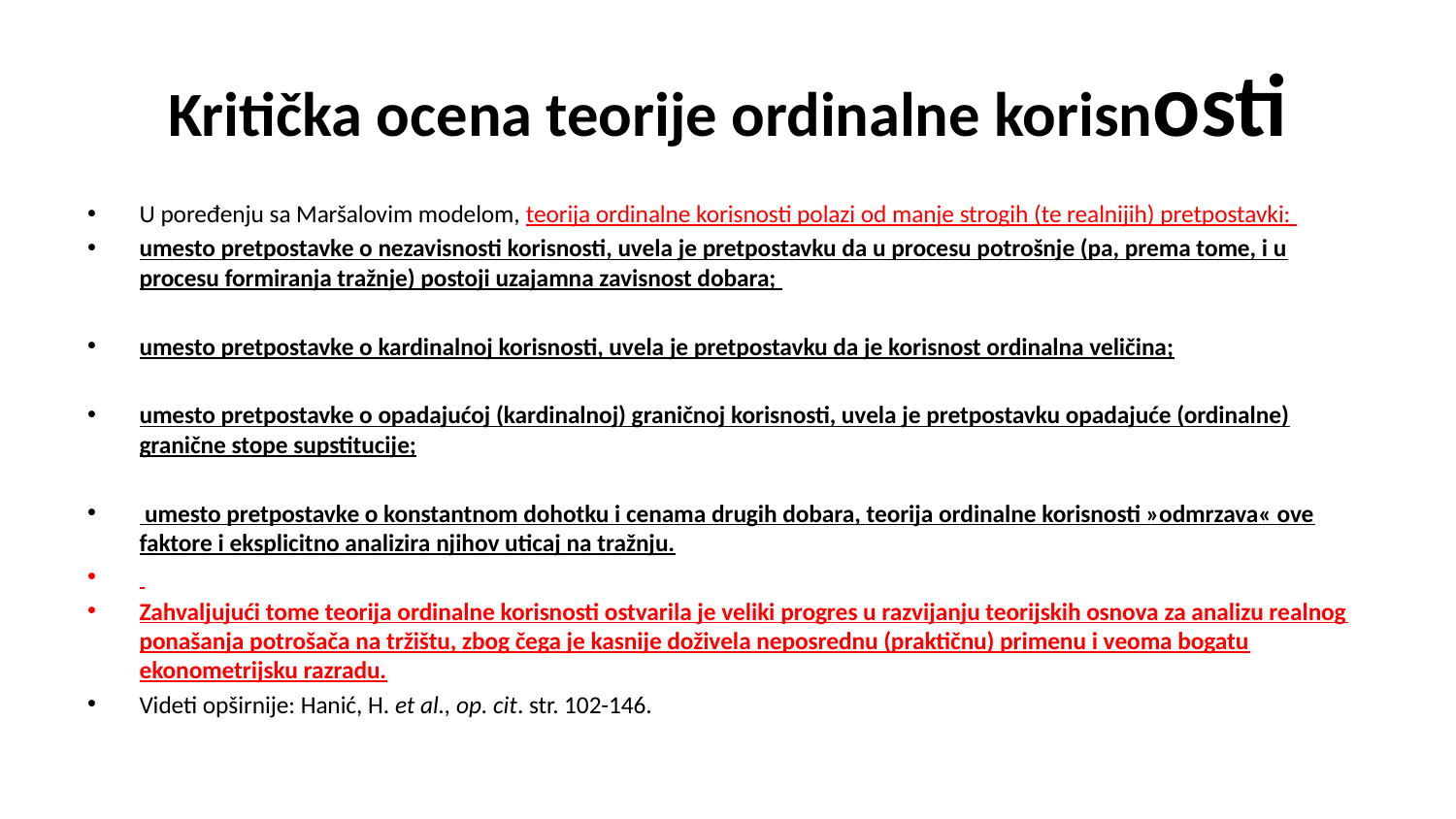

# Kritička ocena teorije ordinalne korisnosti
U poređenju sa Maršalovim modelom, teorija ordinalne korisnosti polazi od manje strogih (te realnijih) pretpostavki:
umesto pretpostavke o nezavisnosti korisnosti, uvela je pretpostavku da u procesu potrošnje (pa, prema tome, i u procesu formiranja tražnje) postoji uzajamna zavisnost dobara;

umesto pretpostavke o kardinalnoj korisnosti, uvela je pretpostavku da je korisnost ordinalna veličina;

umesto pretpostavke o opadajućoj (kardinalnoj) graničnoj korisnosti, uvela je pretpostavku opadajuće (ordinalne) granične stope supstitucije;

 umesto pretpostavke o konstantnom dohotku i cenama drugih dobara, teorija ordinalne korisnosti »odmrzava« ove faktore i eksplicitno analizira njihov uticaj na tražnju.

Zahvaljujući tome teorija ordinalne korisnosti ostvarila je veliki progres u razvijanju teorijskih osnova za analizu realnog ponašanja potrošača na tržištu, zbog čega je kasnije doživela neposrednu (praktičnu) primenu i veoma bogatu ekonometrijsku razradu.
Videti opširnije: Hanić, H. et al., op. cit. str. 102-146.